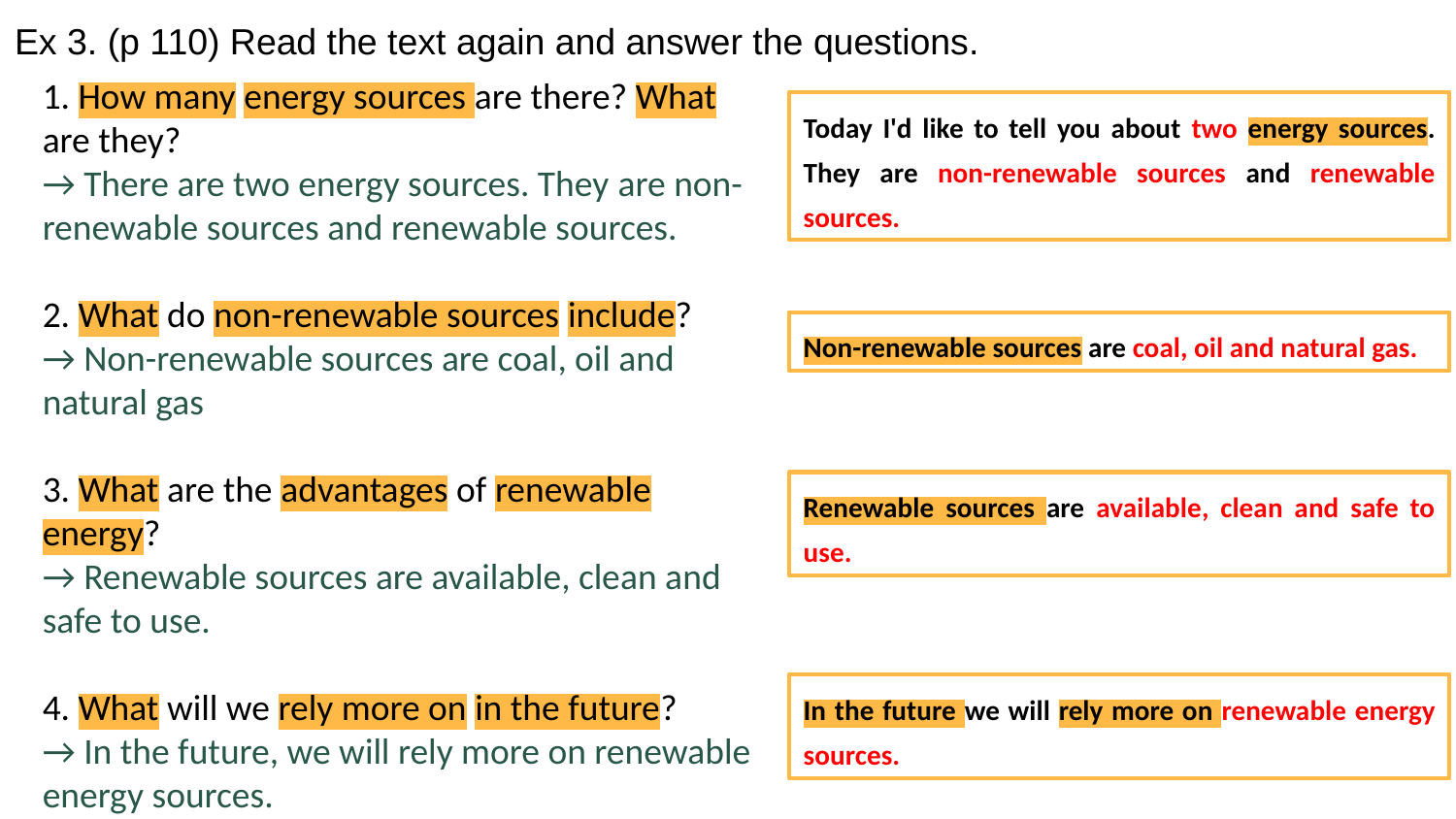

Ex 3. (p 110) Read the text again and answer the questions.
1. How many energy sources are there? What are they?
→ There are two energy sources. They are non-renewable sources and renewable sources.

2. What do non-renewable sources include?
→ Non-renewable sources are coal, oil and natural gas

3. What are the advantages of renewable energy?
→ Renewable sources are available, clean and safe to use.

4. What will we rely more on in the future?
→ In the future, we will rely more on renewable energy sources.
Today I'd like to tell you about two energy sources. They are non-renewable sources and renewable sources.
Non-renewable sources are coal, oil and natural gas.
Renewable sources are available, clean and safe to use.
In the future we will rely more on renewable energy sources.